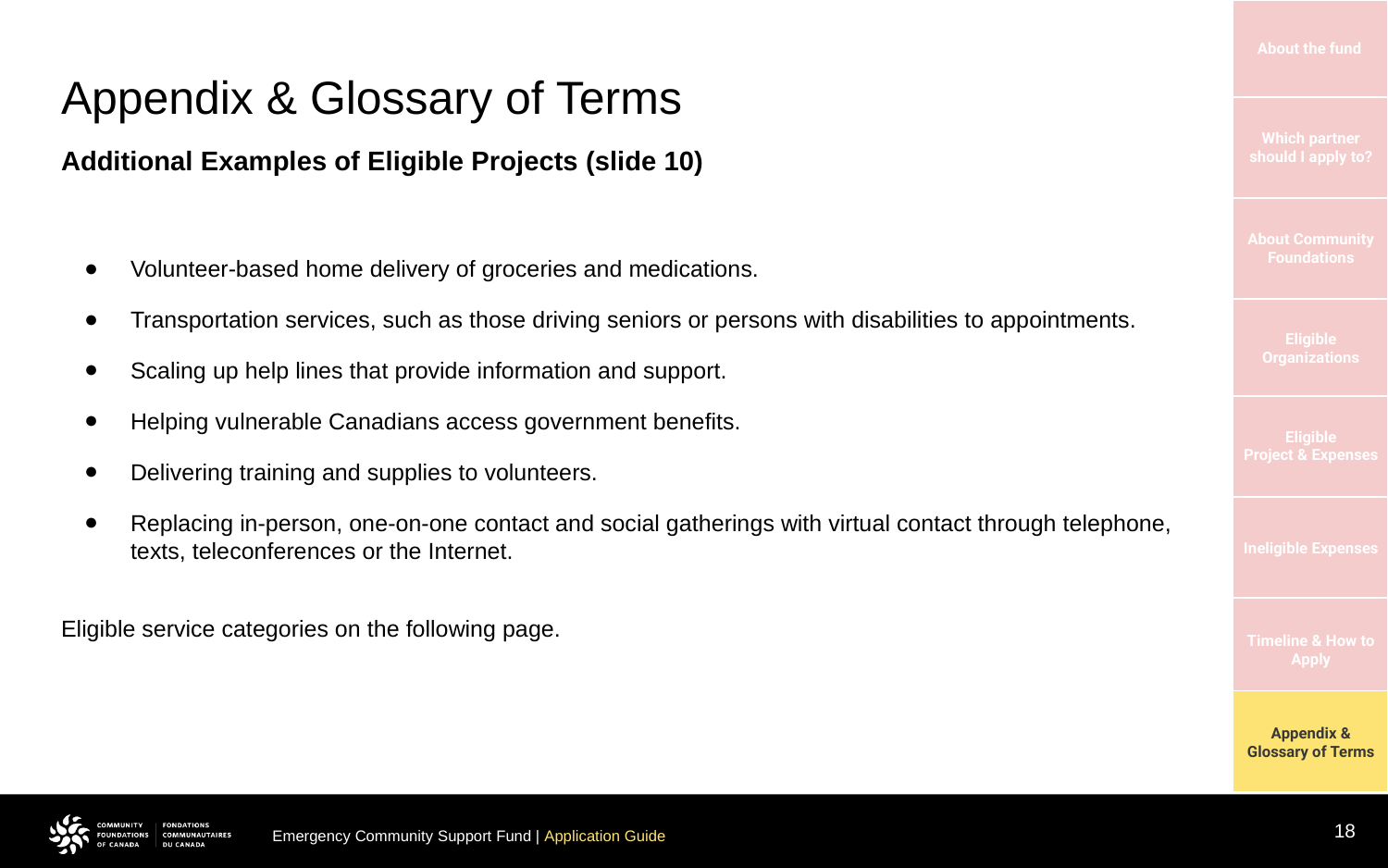

# Appendix & Glossary of Terms
Additional Examples of Eligible Projects (slide 10)

Volunteer-based home delivery of groceries and medications.
Transportation services, such as those driving seniors or persons with disabilities to appointments.
Scaling up help lines that provide information and support.
Helping vulnerable Canadians access government benefits.
Delivering training and supplies to volunteers.
Replacing in-person, one-on-one contact and social gatherings with virtual contact through telephone, texts, teleconferences or the Internet.
Eligible service categories on the following page.

18